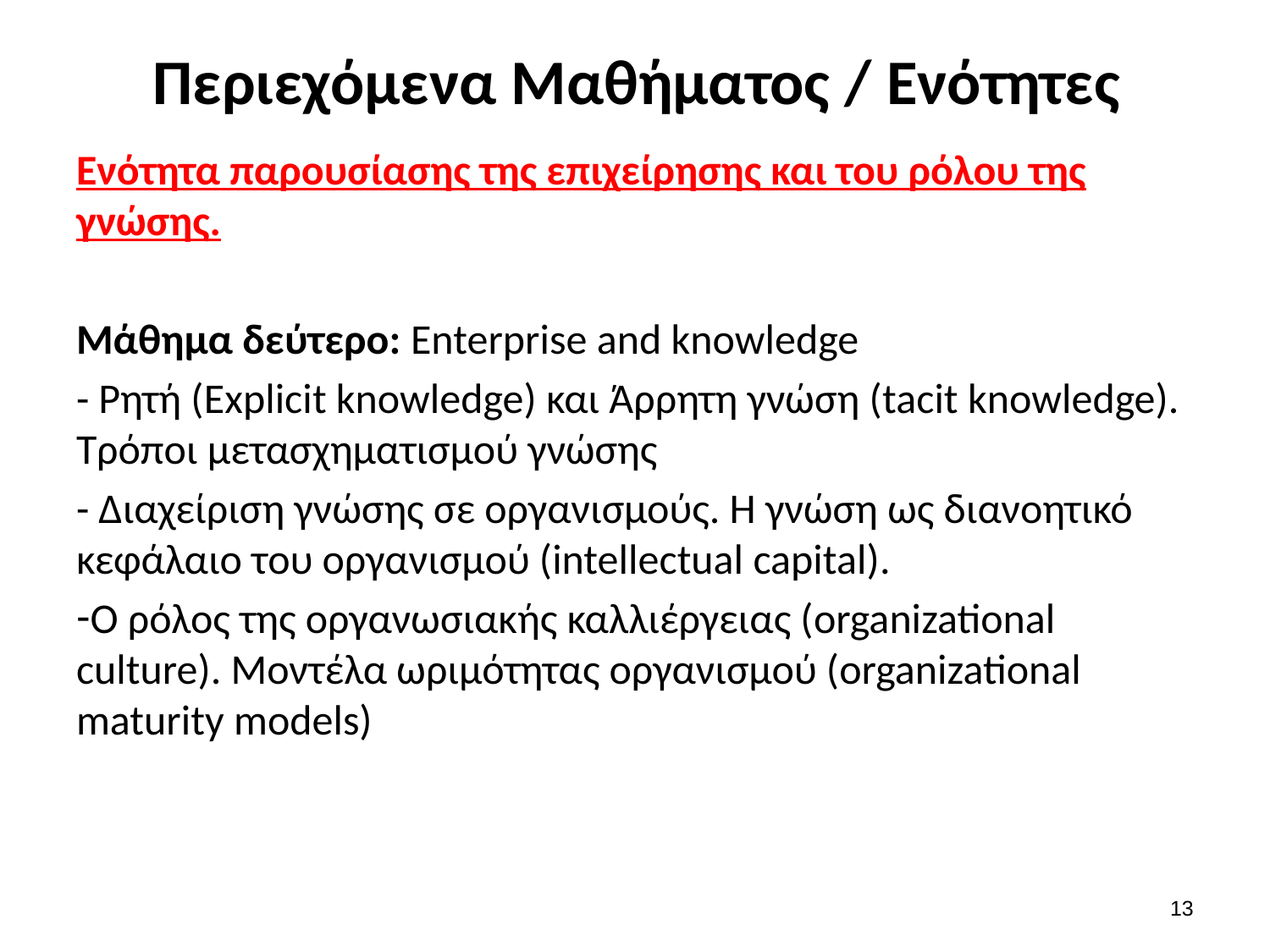

# Περιεχόμενα Μαθήματος / Ενότητες
Ενότητα παρουσίασης της επιχείρησης και του ρόλου της γνώσης.

Μάθημα δεύτερο: Enterprise and knowledge
- Ρητή (Explicit knowledge) και Άρρητη γνώση (tacit knowledge). Τρόποι μετασχηματισμού γνώσης
- Διαχείριση γνώσης σε οργανισμούς. Η γνώση ως διανοητικό κεφάλαιο του οργανισμού (intellectual capital).
Ο ρόλος της οργανωσιακής καλλιέργειας (organizational culture). Μοντέλα ωριμότητας οργανισμού (organizational maturity models)

13